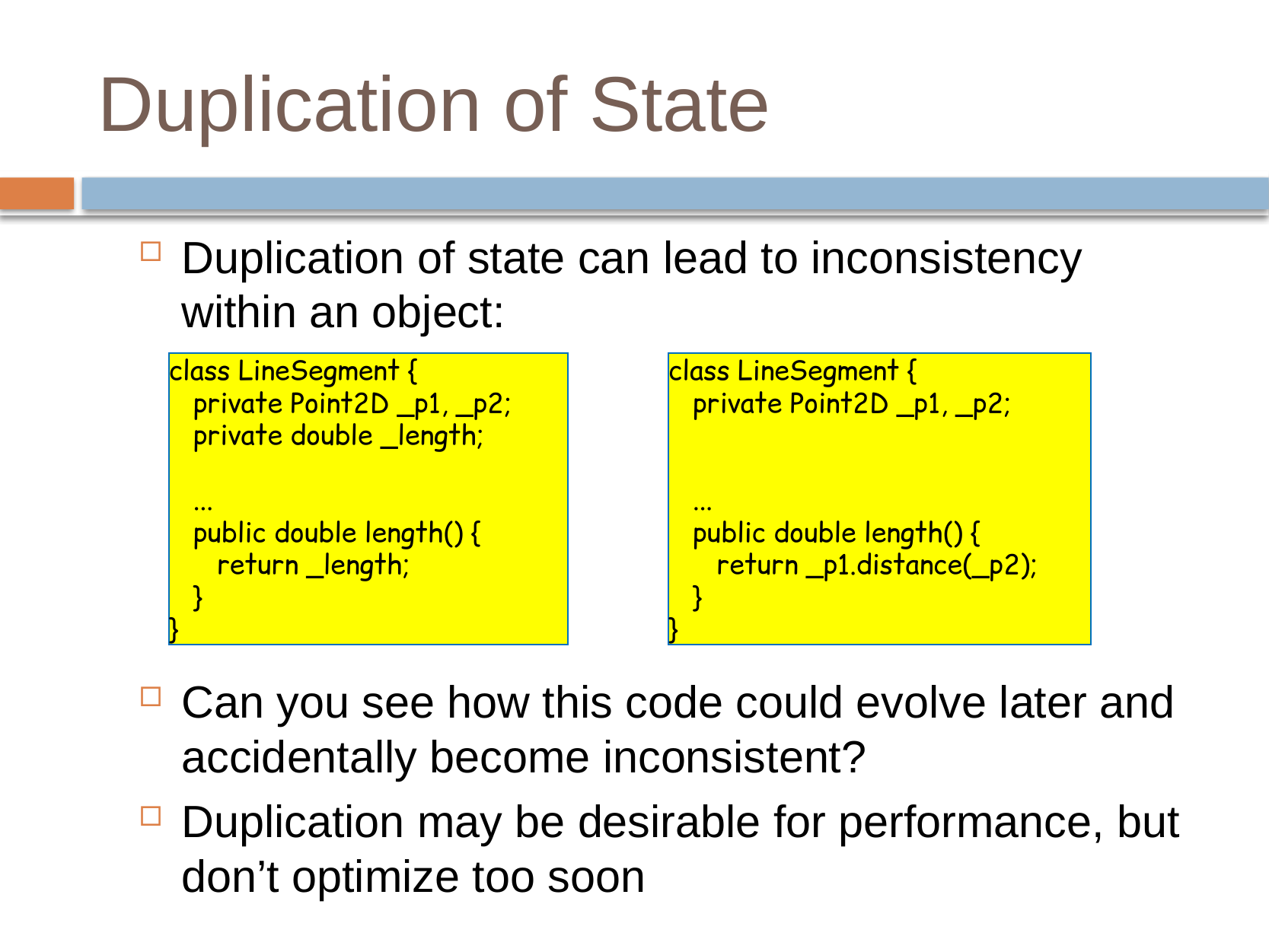

# Duplication of State
Duplication of state can lead to inconsistency within an object:

Can you see how this code could evolve later and accidentally become inconsistent?
Duplication may be desirable for performance, but don’t optimize too soon
class LineSegment {
   private Point2D _p1, _p2;
   private double _length;

   ...
   public double length() {
      return _length;
   }
}
class LineSegment {
   private Point2D _p1, _p2;

   ...
   public double length() {
      return _p1.distance(_p2);
   }
}